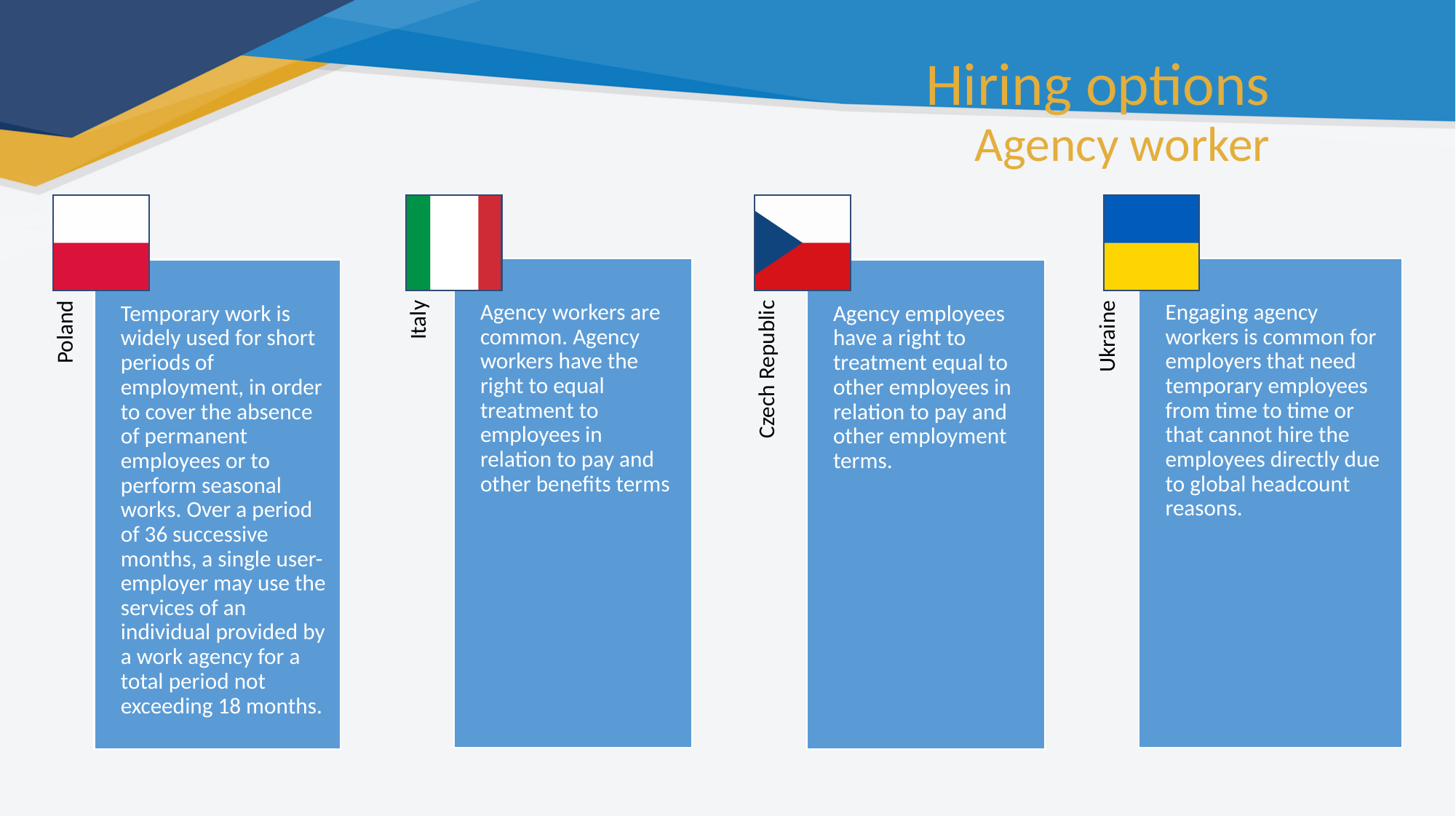

Hiring options
Agency worker

Poland
	Temporary work is widely used for short periods of employment, in order to cover the absence of permanent employees or to perform seasonal works. Over a period of 36 successive months, a single user-employer may use the services of an individual provided by a work agency for a total period not exceeding 18 months.

Italy
	Agency workers are common. Agency workers have the right to equal treatment to employees in relation to pay and other benefits terms

Czech Republic
	Agency employees have a right to treatment equal to other employees in relation to pay and other employment terms.

Ukraine
	Engaging agency workers is common for employers that need temporary employees from time to time or that cannot hire the employees directly due to global headcount reasons.